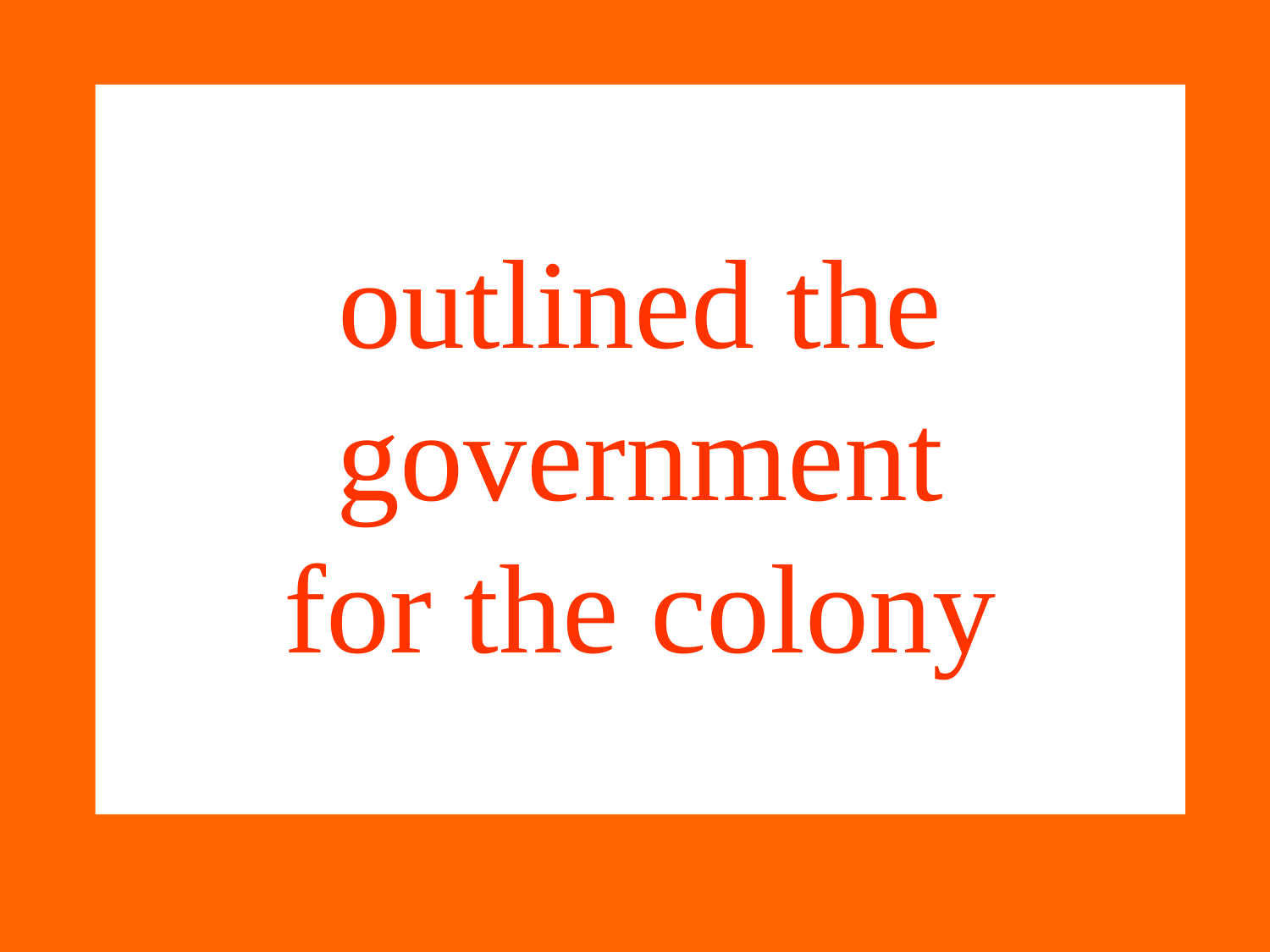

# outlined the government for the colony